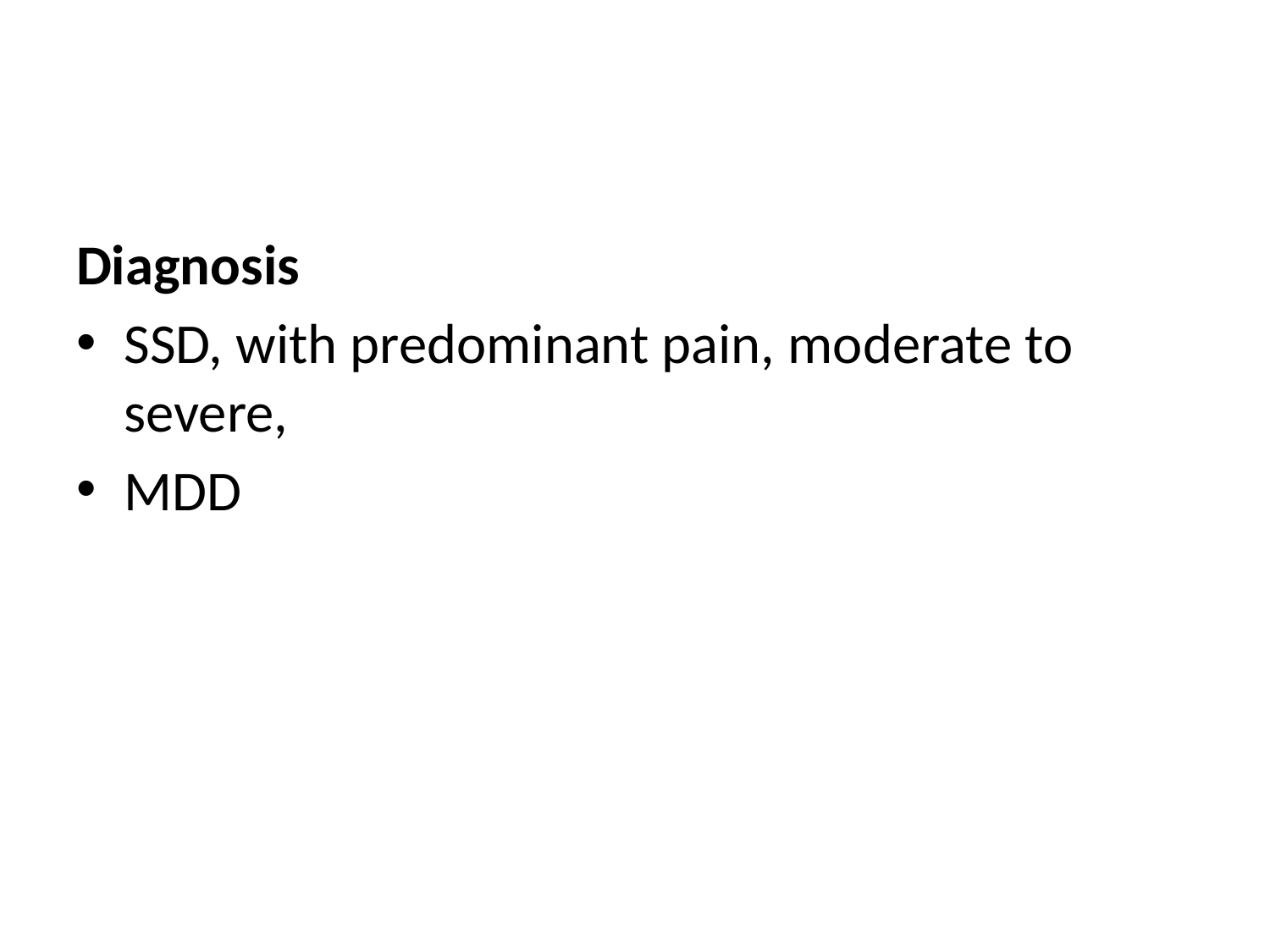

#
Diagnosis
SSD, with predominant pain, moderate to severe,
MDD